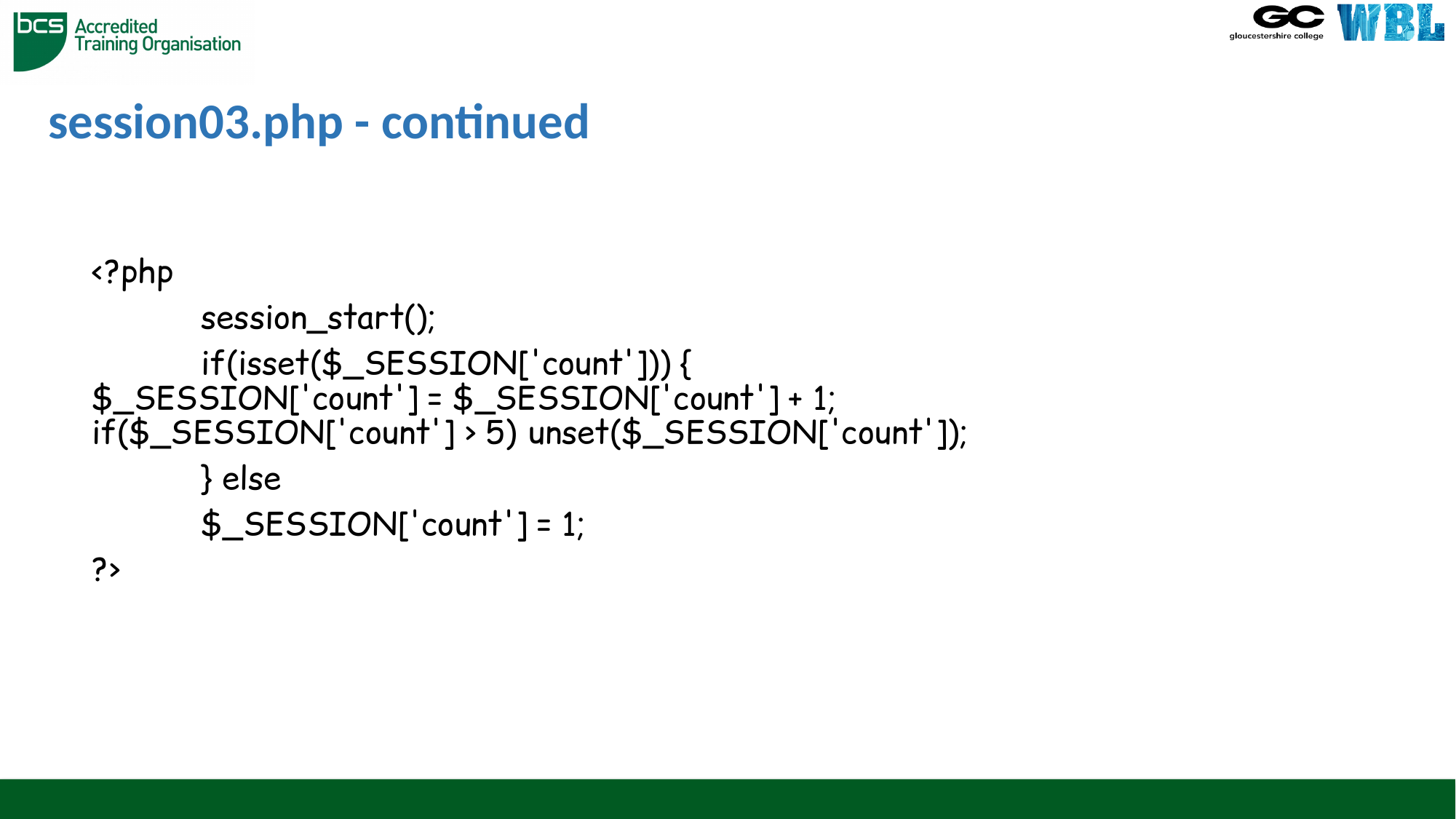

# session03.php - continued
<?php
	session_start();
	if(isset($_SESSION['count'])) { 				$_SESSION['count'] = $_SESSION['count'] + 1; 	if($_SESSION['count'] > 5) 	unset($_SESSION['count']);
	} else
	$_SESSION['count'] = 1;
?>